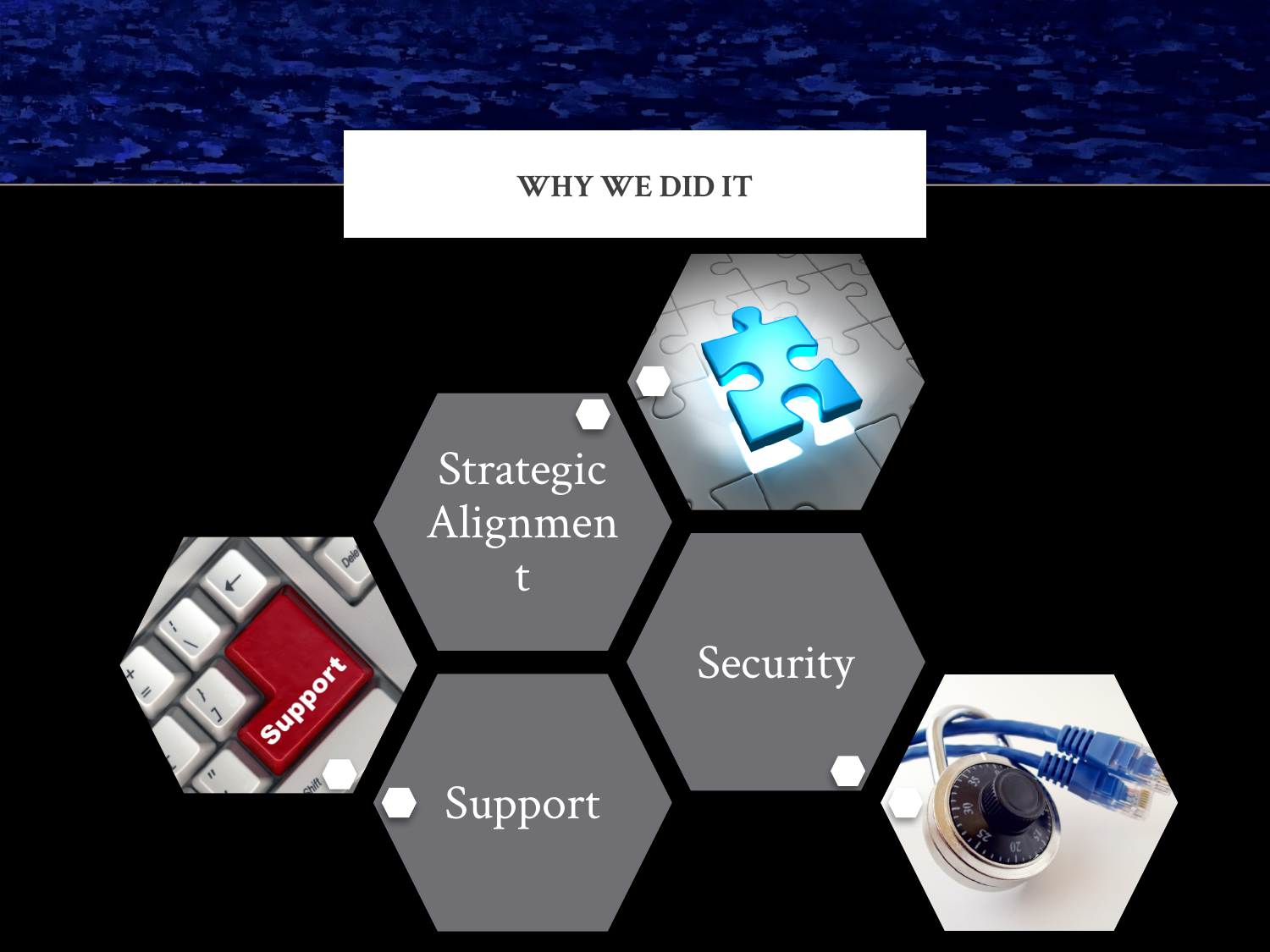

# Why we did it
Support
Security
Strategic Alignment